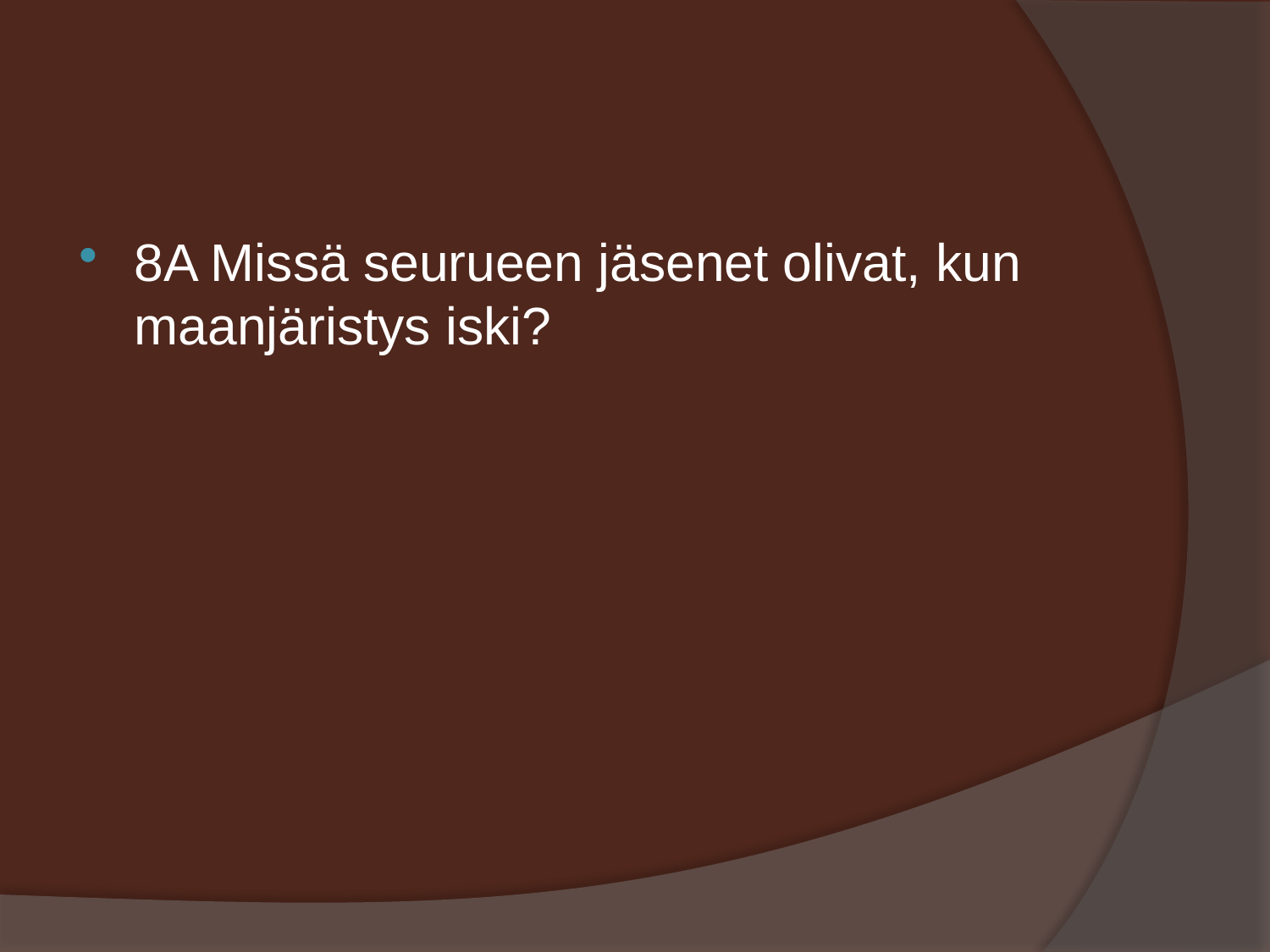

#
8A Missä seurueen jäsenet olivat, kun maanjäristys iski?